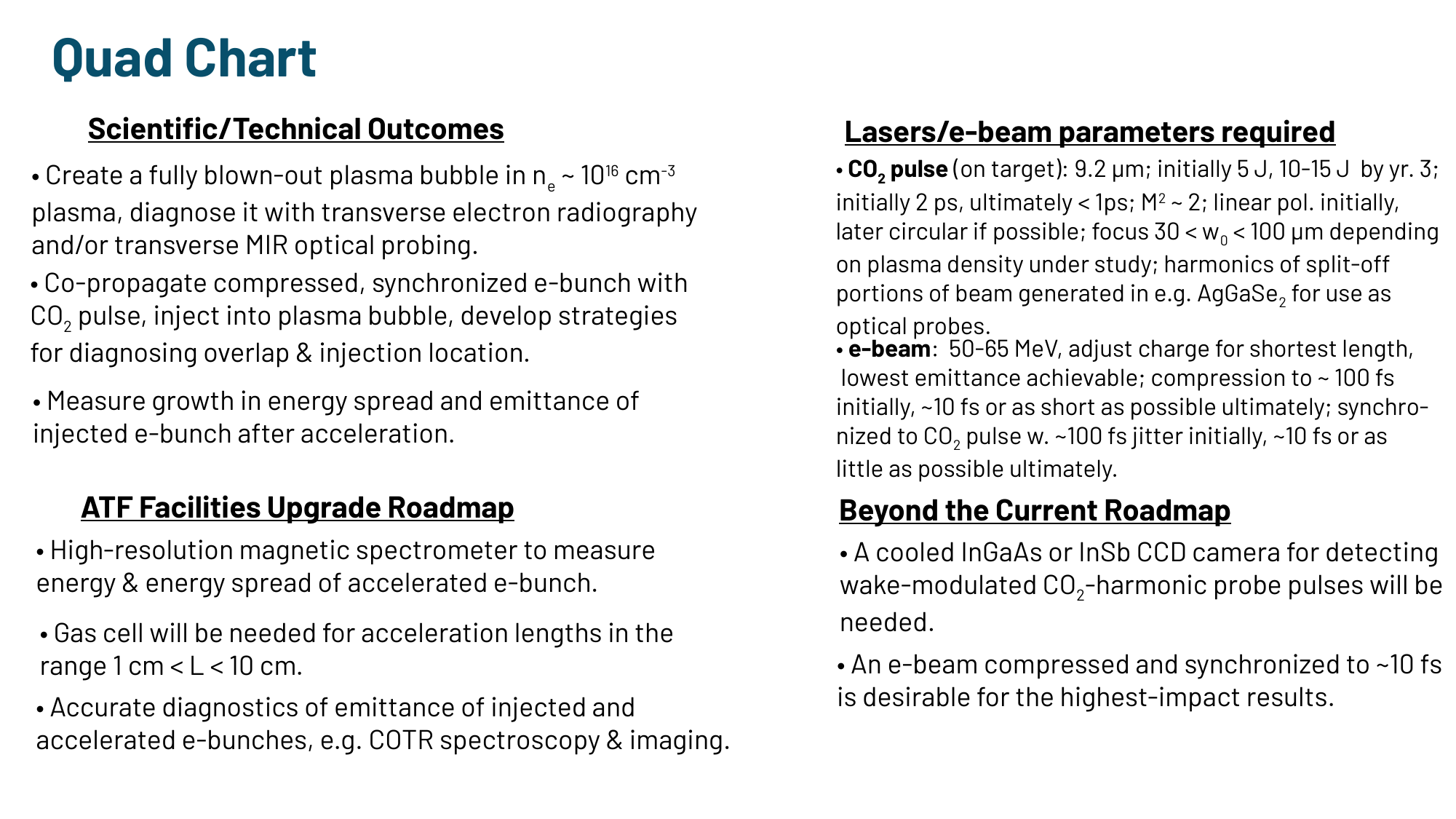

Quad Chart
Scientific/Technical Outcomes
Lasers/e-beam parameters required
• CO2 pulse (on target): 9.2 µm; initially 5 J, 10-15 J  by yr. 3;
initially 2 ps, ultimately < 1ps; M2 ~ 2; linear pol. initially,
later circular if possible; focus 30 < w0 < 100 µm depending
on plasma density under study; harmonics of split-off
portions of beam generated in e.g. AgGaSe2 for use as
optical probes.
• Create a fully blown-out plasma bubble in ne ~ 1016 cm-3
plasma, diagnose it with transverse electron radiography
and/or transverse MIR optical probing.
• Co-propagate compressed, synchronized e-bunch with
CO2 pulse, inject into plasma bubble, develop strategies
for diagnosing overlap & injection location.
• e-beam:  50-65 MeV, adjust charge for shortest length,
 lowest emittance achievable; compression to ~ 100 fs
initially, ~10 fs or as short as possible ultimately; synchro-
nized to CO2 pulse w. ~100 fs jitter initially, ~10 fs or as
little as possible ultimately.
• Measure growth in energy spread and emittance of
injected e-bunch after acceleration.
ATF Facilities Upgrade Roadmap
Beyond the Current Roadmap
• High-resolution magnetic spectrometer to measure
energy & energy spread of accelerated e-bunch.
• A cooled InGaAs or InSb CCD camera for detecting
wake-modulated CO2-harmonic probe pulses will be
needed.
• Gas cell will be needed for acceleration lengths in the
range 1 cm < L < 10 cm.
• An e-beam compressed and synchronized to ~10 fs
is desirable for the highest-impact results.
• Accurate diagnostics of emittance of injected and
accelerated e-bunches, e.g. COTR spectroscopy & imaging.